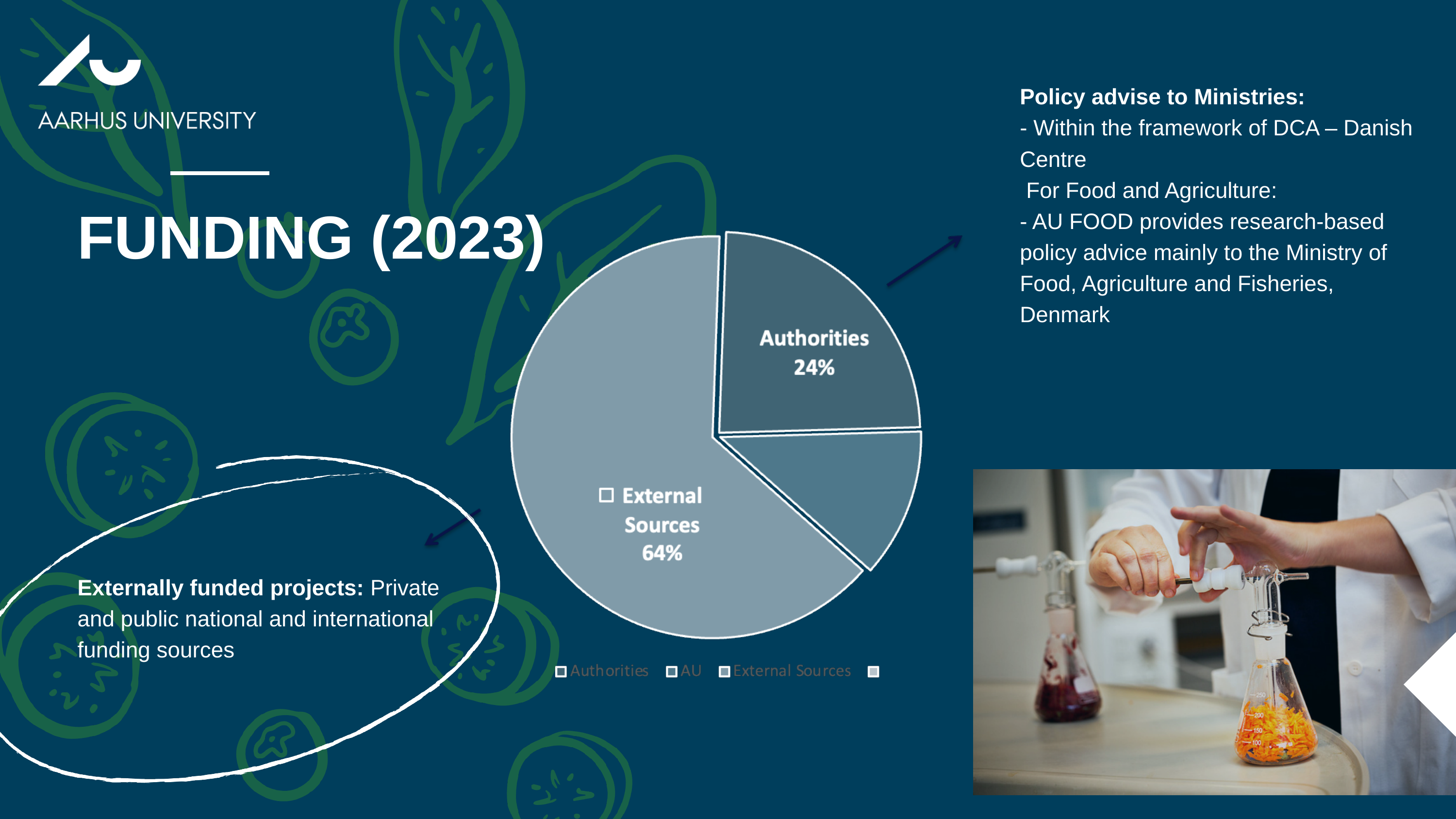

​Policy advise to Ministries:
​- Within the framework of DCA – Danish Centre
 For Food and Agriculture:
​- AU FOOD provides research-based policy advice mainly to the Ministry of Food, Agriculture and Fisheries, Denmark

FUNDING (2023)

Externally funded projects: Private and public national and international funding sources